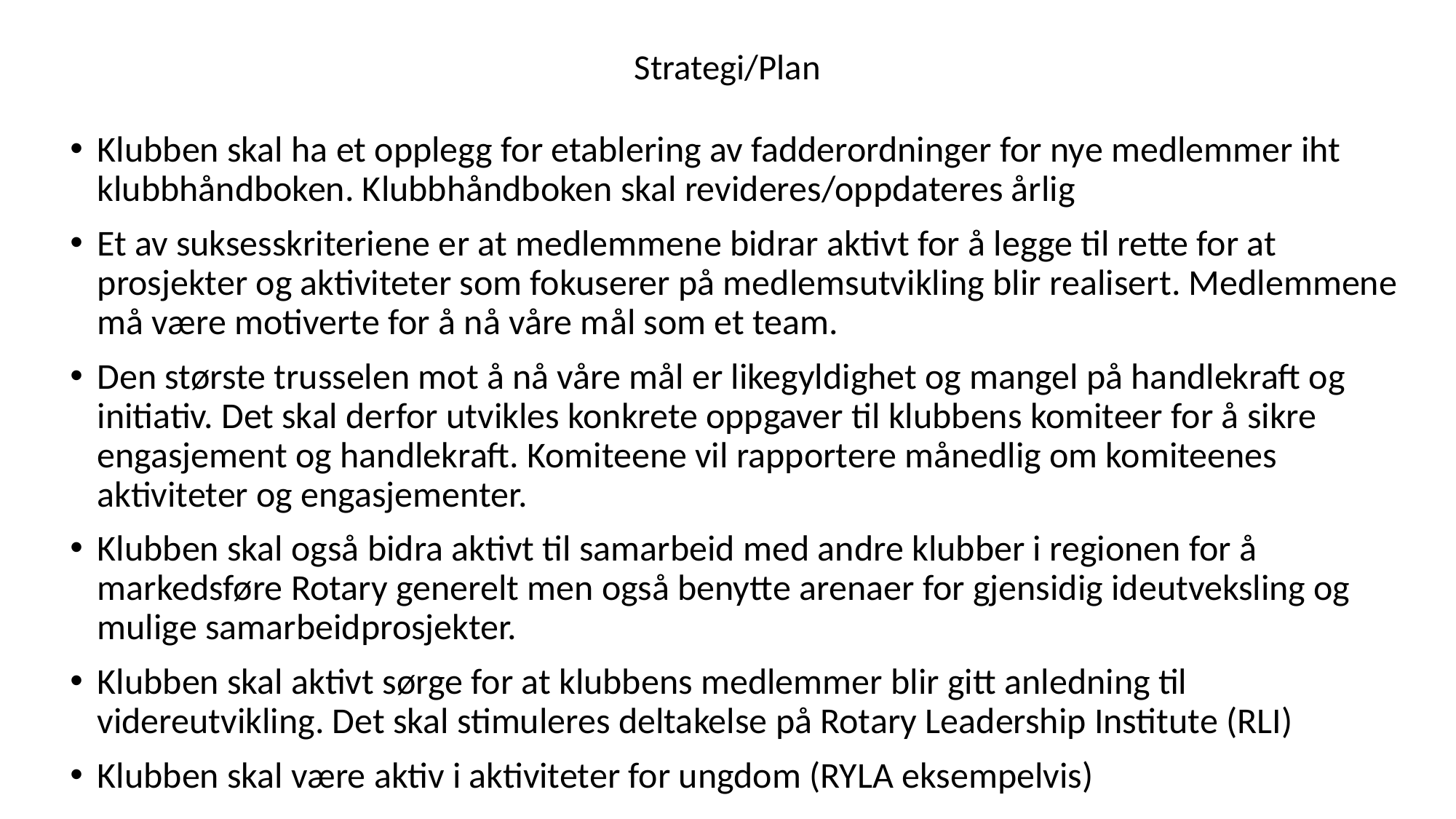

# Strategi/Plan
Klubben skal ha et opplegg for etablering av fadderordninger for nye medlemmer iht klubbhåndboken. Klubbhåndboken skal revideres/oppdateres årlig
Et av suksesskriteriene er at medlemmene bidrar aktivt for å legge til rette for at prosjekter og aktiviteter som fokuserer på medlemsutvikling blir realisert. Medlemmene må være motiverte for å nå våre mål som et team.
Den største trusselen mot å nå våre mål er likegyldighet og mangel på handlekraft og initiativ. Det skal derfor utvikles konkrete oppgaver til klubbens komiteer for å sikre engasjement og handlekraft. Komiteene vil rapportere månedlig om komiteenes aktiviteter og engasjementer.
Klubben skal også bidra aktivt til samarbeid med andre klubber i regionen for å markedsføre Rotary generelt men også benytte arenaer for gjensidig ideutveksling og mulige samarbeidprosjekter.
Klubben skal aktivt sørge for at klubbens medlemmer blir gitt anledning til videreutvikling. Det skal stimuleres deltakelse på Rotary Leadership Institute (RLI)
Klubben skal være aktiv i aktiviteter for ungdom (RYLA eksempelvis)